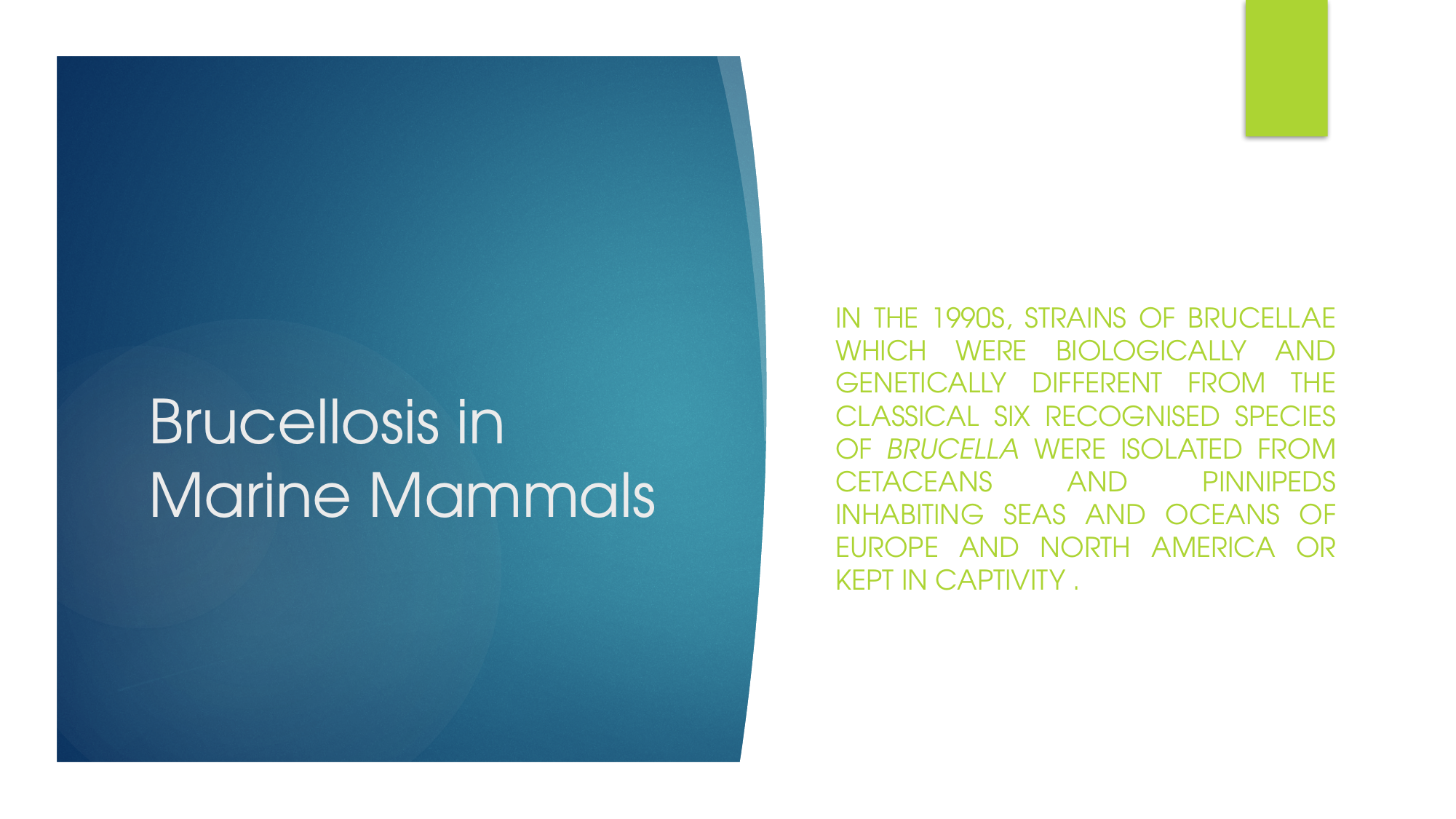

In the 1990s, strains of brucellae which were biologically and genetically different from the classical six recognised species of Brucella were isolated from cetaceans and pinnipeds inhabiting seas and oceans of Europe and North America or kept in Captivity .
# Brucellosis in Marine Mammals